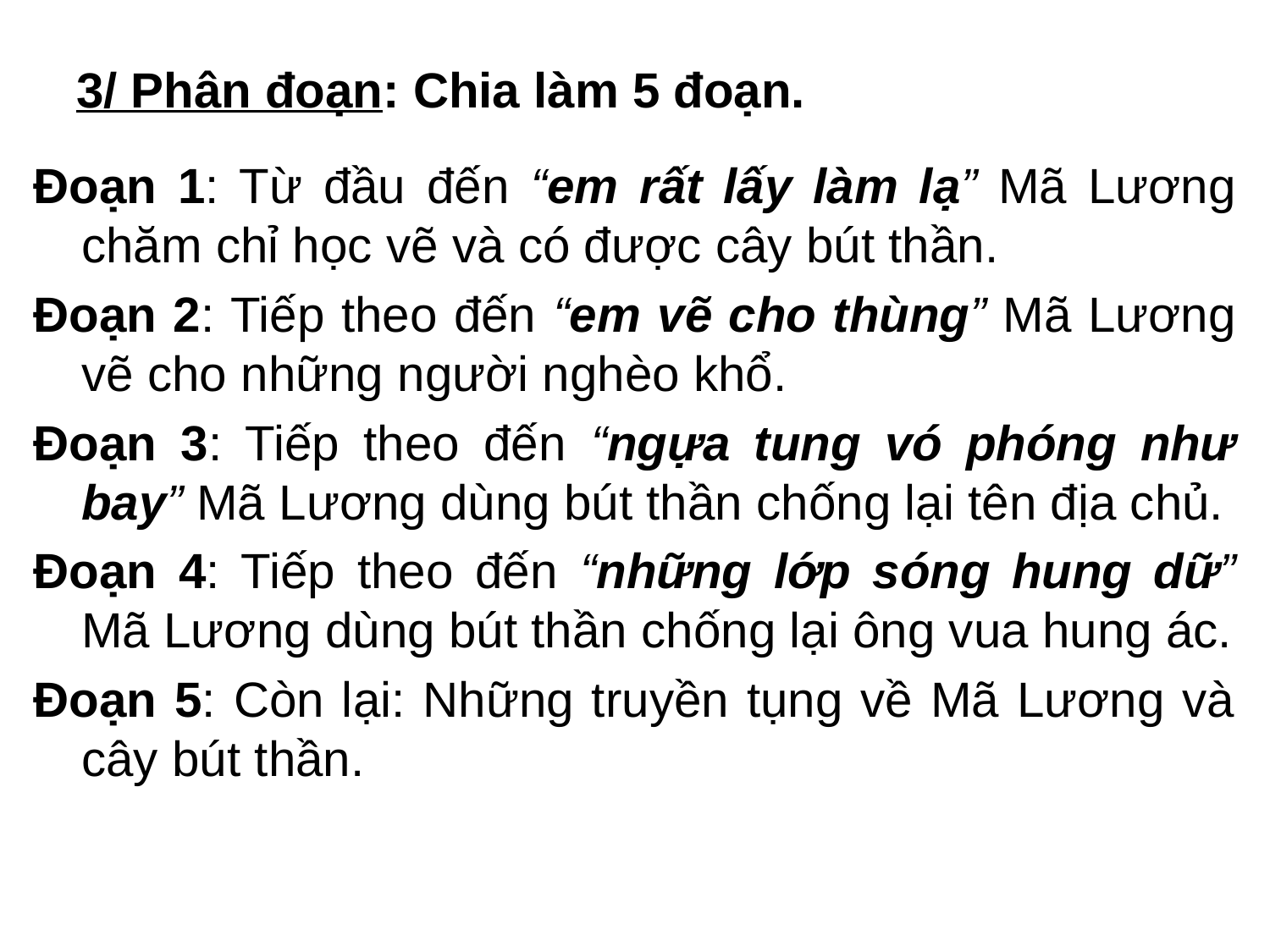

# 3/ Phân đoạn: Chia làm 5 đoạn.
Đoạn 1: Từ đầu đến “em rất lấy làm lạ” Mã Lương chăm chỉ học vẽ và có được cây bút thần.
Đoạn 2: Tiếp theo đến “em vẽ cho thùng” Mã Lương vẽ cho những người nghèo khổ.
Đoạn 3: Tiếp theo đến “ngựa tung vó phóng như bay” Mã Lương dùng bút thần chống lại tên địa chủ.
Đoạn 4: Tiếp theo đến “những lớp sóng hung dữ” Mã Lương dùng bút thần chống lại ông vua hung ác.
Đoạn 5: Còn lại: Những truyền tụng về Mã Lương và cây bút thần.